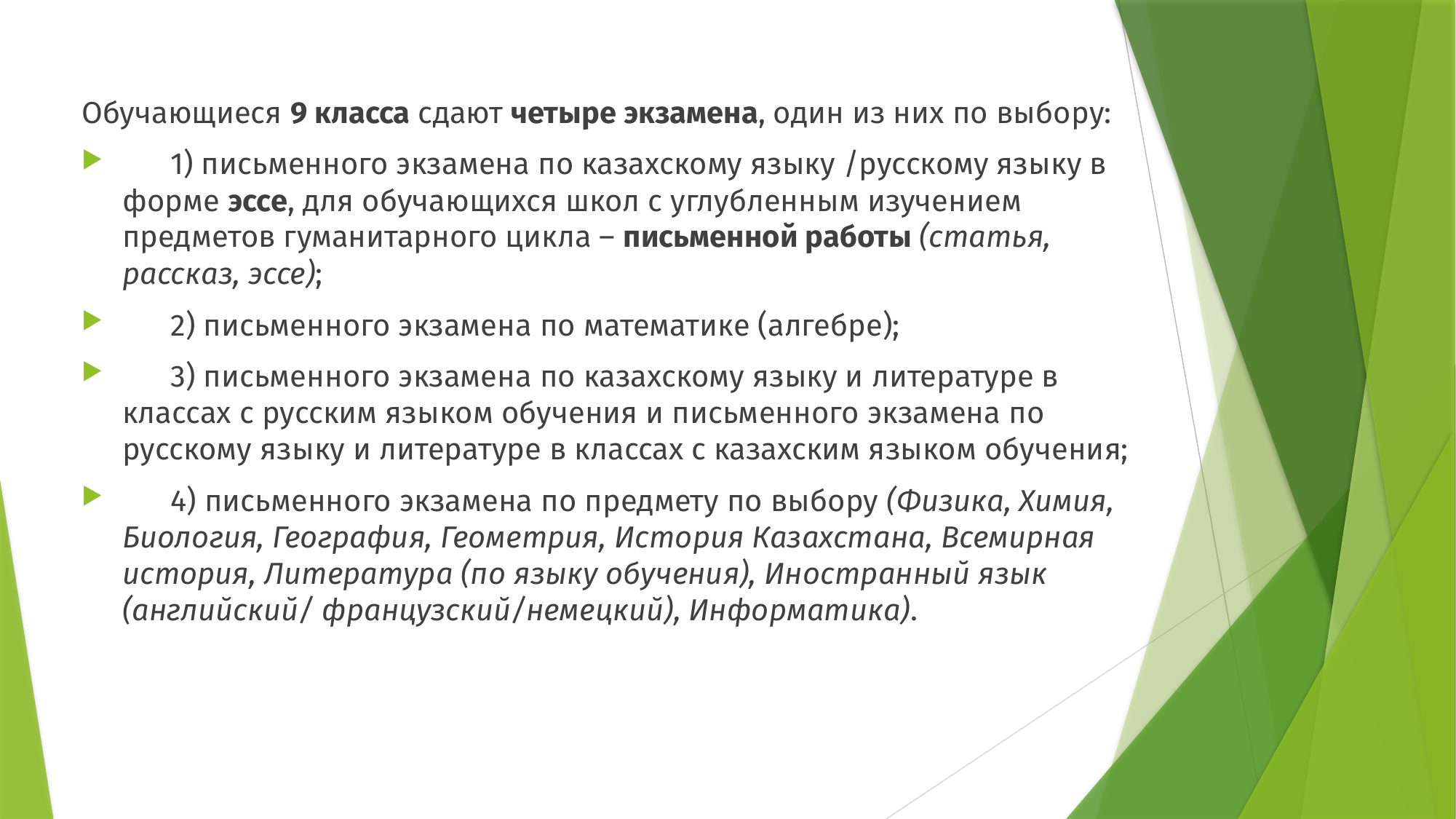

Обучающиеся 9 класса сдают четыре экзамена, один из них по выбору:
      1) письменного экзамена по казахскому языку /русскому языку в форме эссе, для обучающихся школ с углубленным изучением предметов гуманитарного цикла – письменной работы (статья, рассказ, эссе);
      2) письменного экзамена по математике (алгебре);
      3) письменного экзамена по казахскому языку и литературе в классах с русским языком обучения и письменного экзамена по русскому языку и литературе в классах с казахским языком обучения;
      4) письменного экзамена по предмету по выбору (Физика, Химия, Биология, География, Геометрия, История Казахстана, Всемирная история, Литература (по языку обучения), Иностранный язык (английский/ французский/немецкий), Информатика).